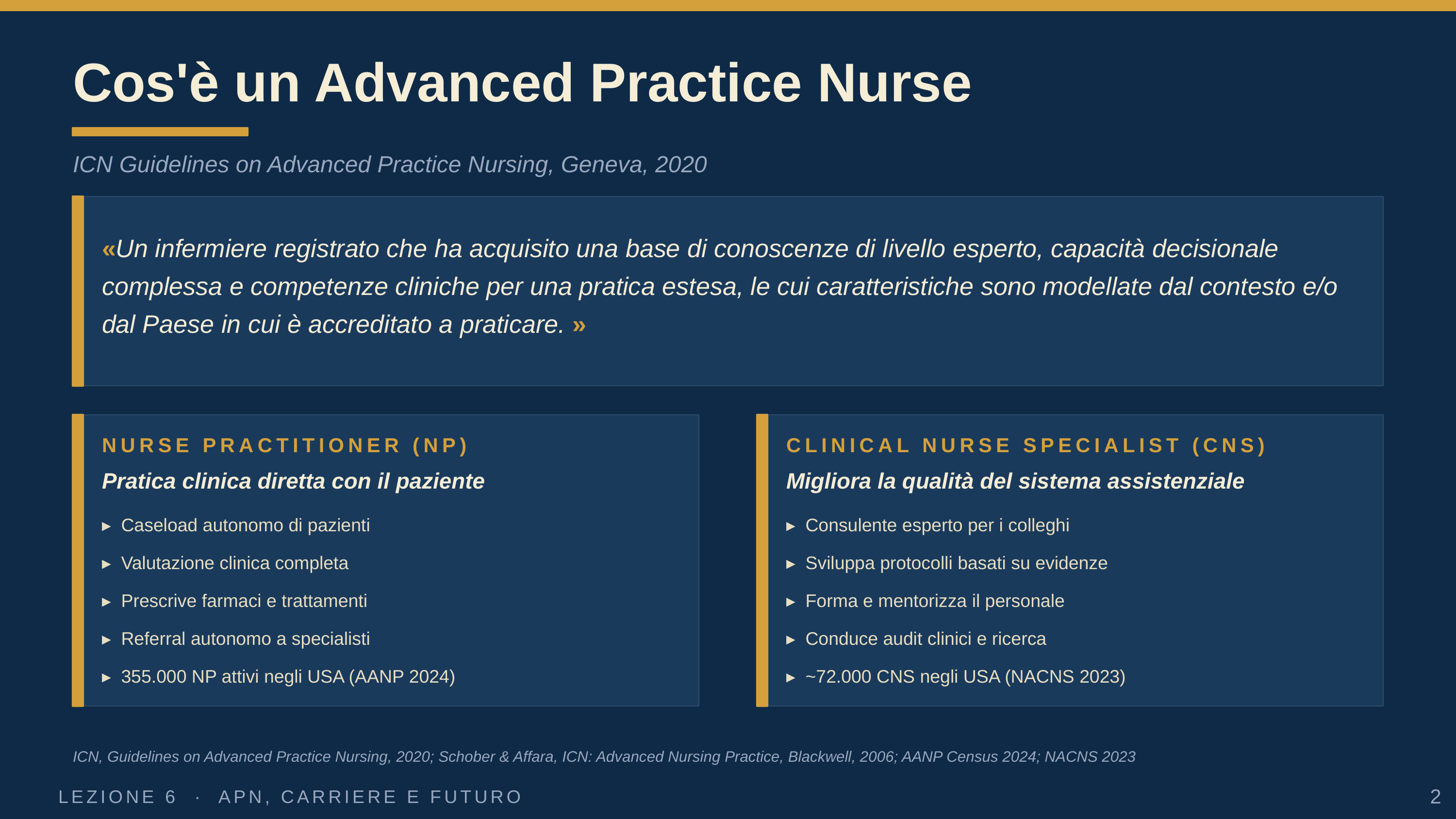

Cos'è un Advanced Practice Nurse

ICN Guidelines on Advanced Practice Nursing, Geneva, 2020

«Un infermiere registrato che ha acquisito una base di conoscenze di livello esperto, capacità decisionale complessa e competenze cliniche per una pratica estesa, le cui caratteristiche sono modellate dal contesto e/o dal Paese in cui è accreditato a praticare. »

NURSE PRACTITIONER (NP)

CLINICAL NURSE SPECIALIST (CNS)

Pratica clinica diretta con il paziente

Migliora la qualità del sistema assistenziale

▸  Caseload autonomo di pazienti

▸  Consulente esperto per i colleghi

▸  Valutazione clinica completa

▸  Sviluppa protocolli basati su evidenze

▸  Prescrive farmaci e trattamenti

▸  Forma e mentorizza il personale

▸  Referral autonomo a specialisti

▸  Conduce audit clinici e ricerca

▸  355.000 NP attivi negli USA (AANP 2024)

▸  ~72.000 CNS negli USA (NACNS 2023)

ICN, Guidelines on Advanced Practice Nursing, 2020; Schober & Affara, ICN: Advanced Nursing Practice, Blackwell, 2006; AANP Census 2024; NACNS 2023

LEZIONE 6  ·  APN, CARRIERE E FUTURO

2